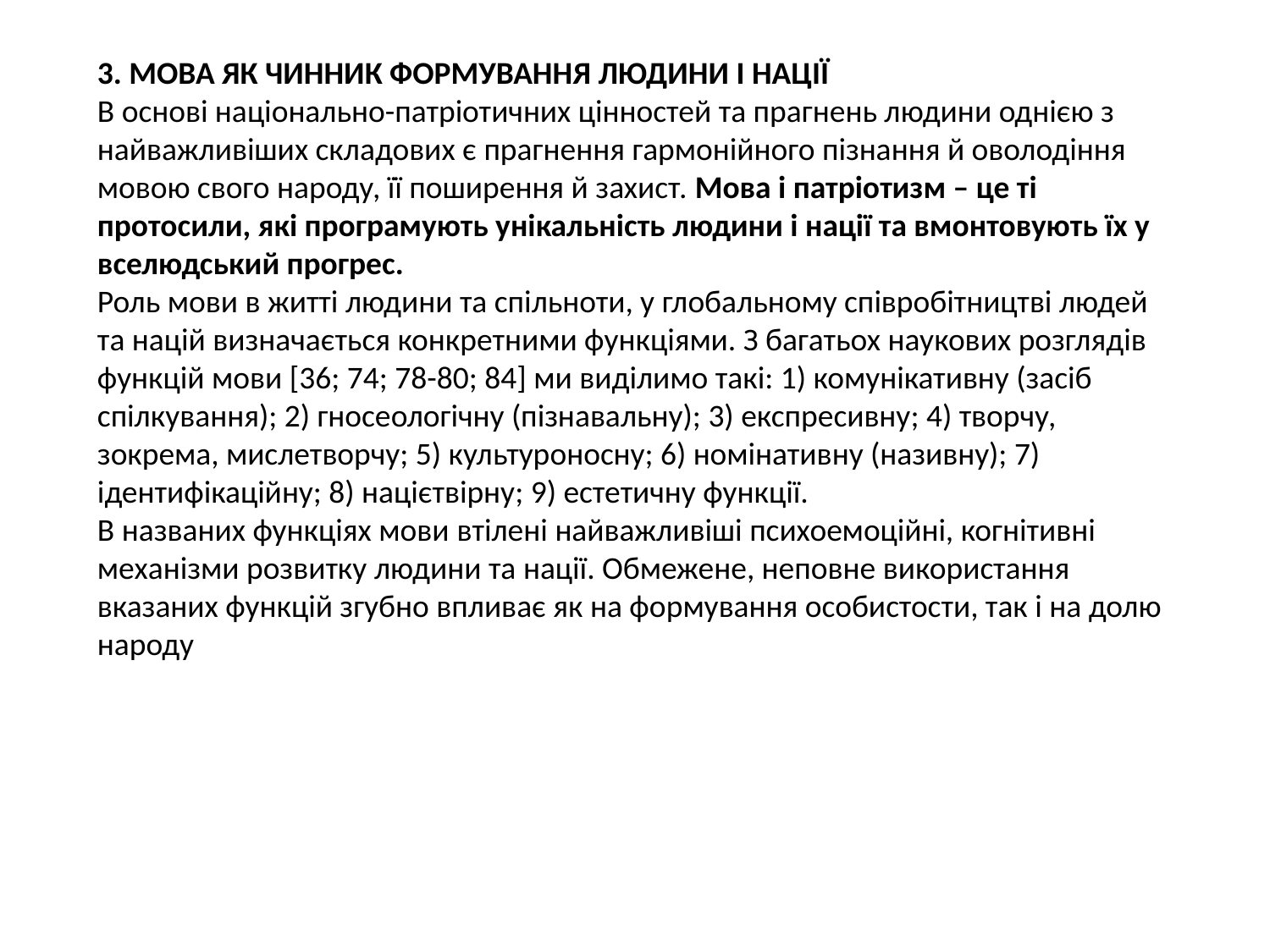

3. МОВА ЯК ЧИННИК ФОРМУВАННЯ ЛЮДИНИ І НАЦІЇ
В основі національно-патріотичних цінностей та прагнень людини однією з найважливіших складових є прагнення гармонійного пізнання й оволодіння мовою свого народу, її поширення й захист. Мова і патріотизм – це ті протосили, які програмують унікальність людини і нації та вмонтовують їх у вселюдський прогрес.
Роль мови в житті людини та спільноти, у глобальному співробітництві людей та націй визначається конкретними функціями. З багатьох наукових розглядів функцій мови [36; 74; 78-80; 84] ми виділимо такі: 1) комунікативну (засіб спілкування); 2) гносеологічну (пізнавальну); 3) експресивну; 4) творчу, зокрема, мислетворчу; 5) культуроносну; 6) номінативну (називну); 7) ідентифікаційну; 8) націєтвірну; 9) естетичну функції.
В названих функціях мови втілені найважливіші психоемоційні, когнітивні механізми розвитку людини та нації. Обмежене, неповне використання вказаних функцій згубно впливає як на формування особистости, так і на долю народу